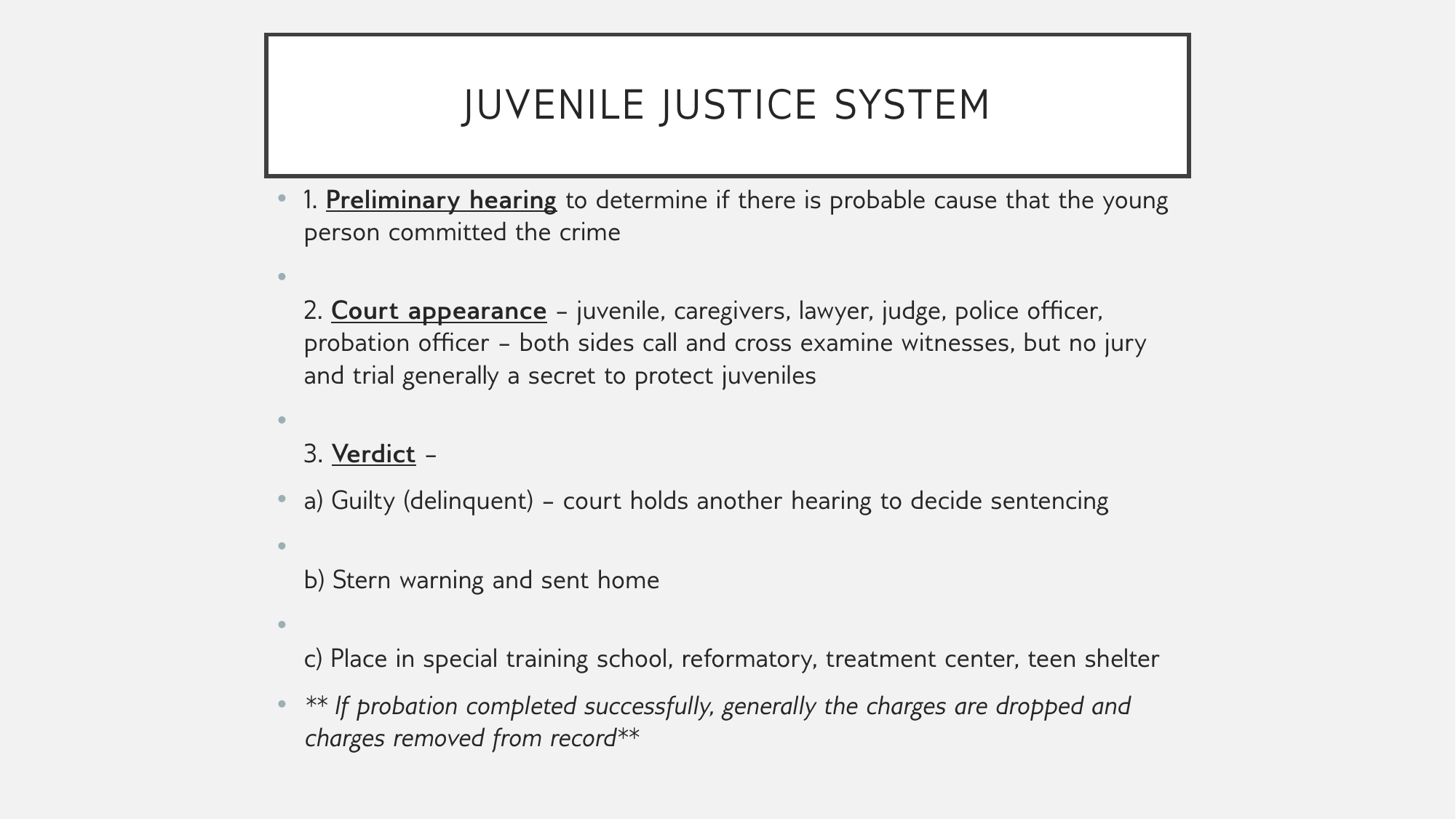

# Juvenile Justice System
1. Preliminary hearing to determine if there is probable cause that the young person committed the crime
2. Court appearance – juvenile, caregivers, lawyer, judge, police officer, probation officer – both sides call and cross examine witnesses, but no jury and trial generally a secret to protect juveniles
3. Verdict –
a) Guilty (delinquent) – court holds another hearing to decide sentencing
b) Stern warning and sent home
c) Place in special training school, reformatory, treatment center, teen shelter
** If probation completed successfully, generally the charges are dropped and charges removed from record**